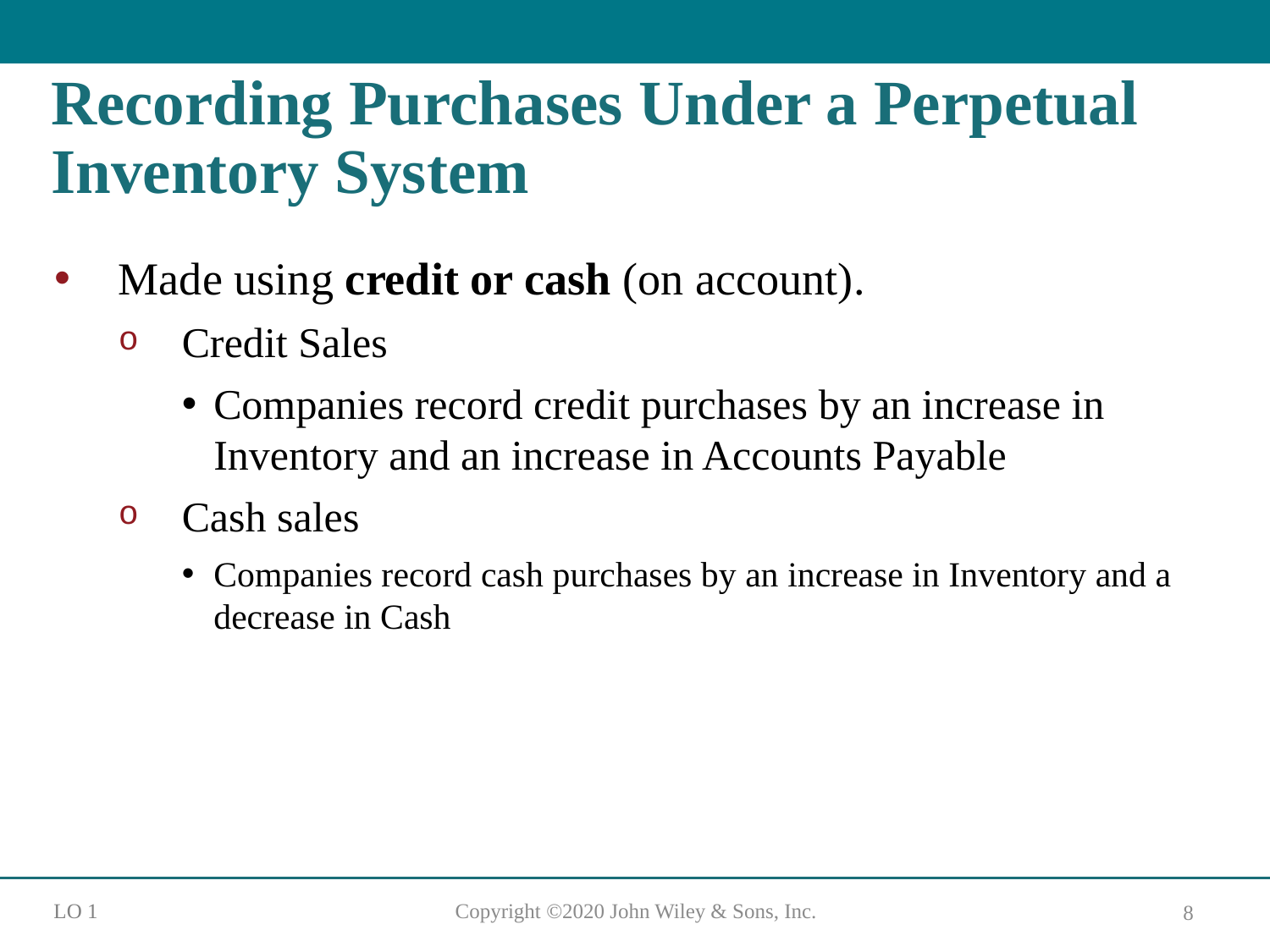

# Recording Purchases Under a Perpetual Inventory System
Made using credit or cash (on account).
Credit Sales
Companies record credit purchases by an increase in Inventory and an increase in Accounts Payable
Cash sales
Companies record cash purchases by an increase in Inventory and a decrease in Cash

L O 1